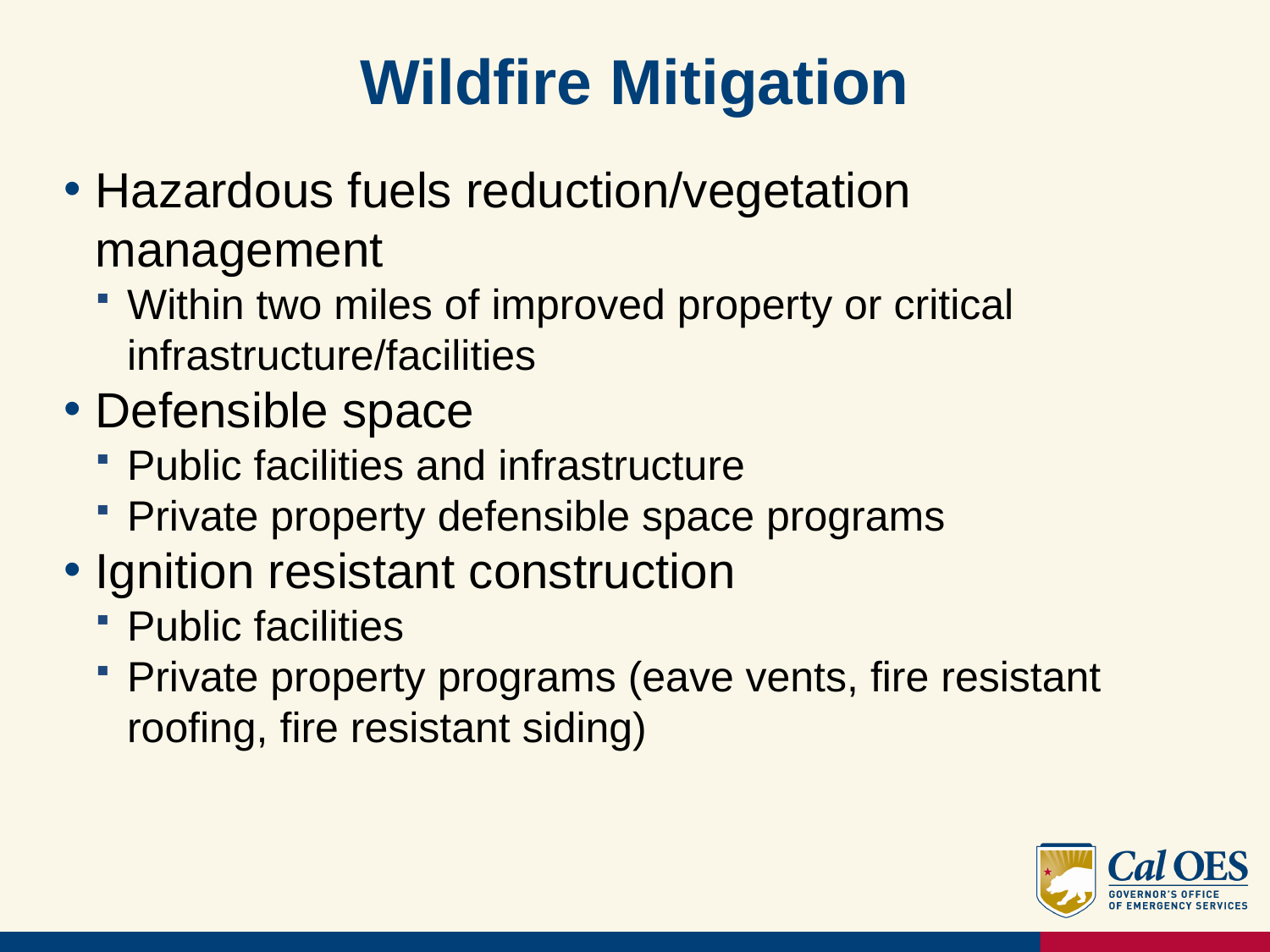

# Wildfire Mitigation
Hazardous fuels reduction/vegetation management
Within two miles of improved property or critical infrastructure/facilities
Defensible space
Public facilities and infrastructure
Private property defensible space programs
Ignition resistant construction
Public facilities
Private property programs (eave vents, fire resistant roofing, fire resistant siding)